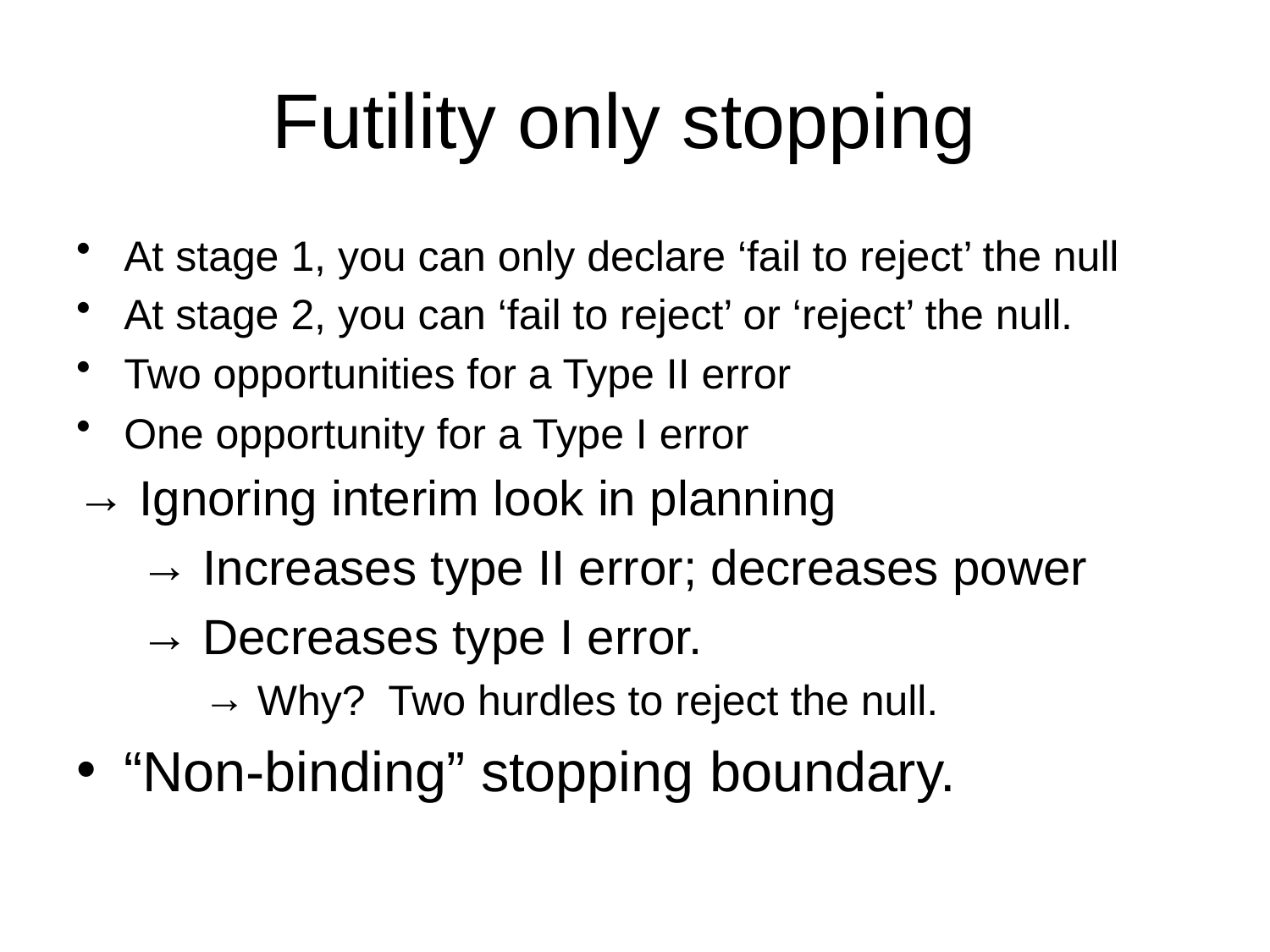

# Futility only stopping
At stage 1, you can only declare ‘fail to reject’ the null
At stage 2, you can ‘fail to reject’ or ‘reject’ the null.
Two opportunities for a Type II error
One opportunity for a Type I error
 Ignoring interim look in planning
 Increases type II error; decreases power
 Decreases type I error.
 Why?  Two hurdles to reject the null.
“Non-binding” stopping boundary.